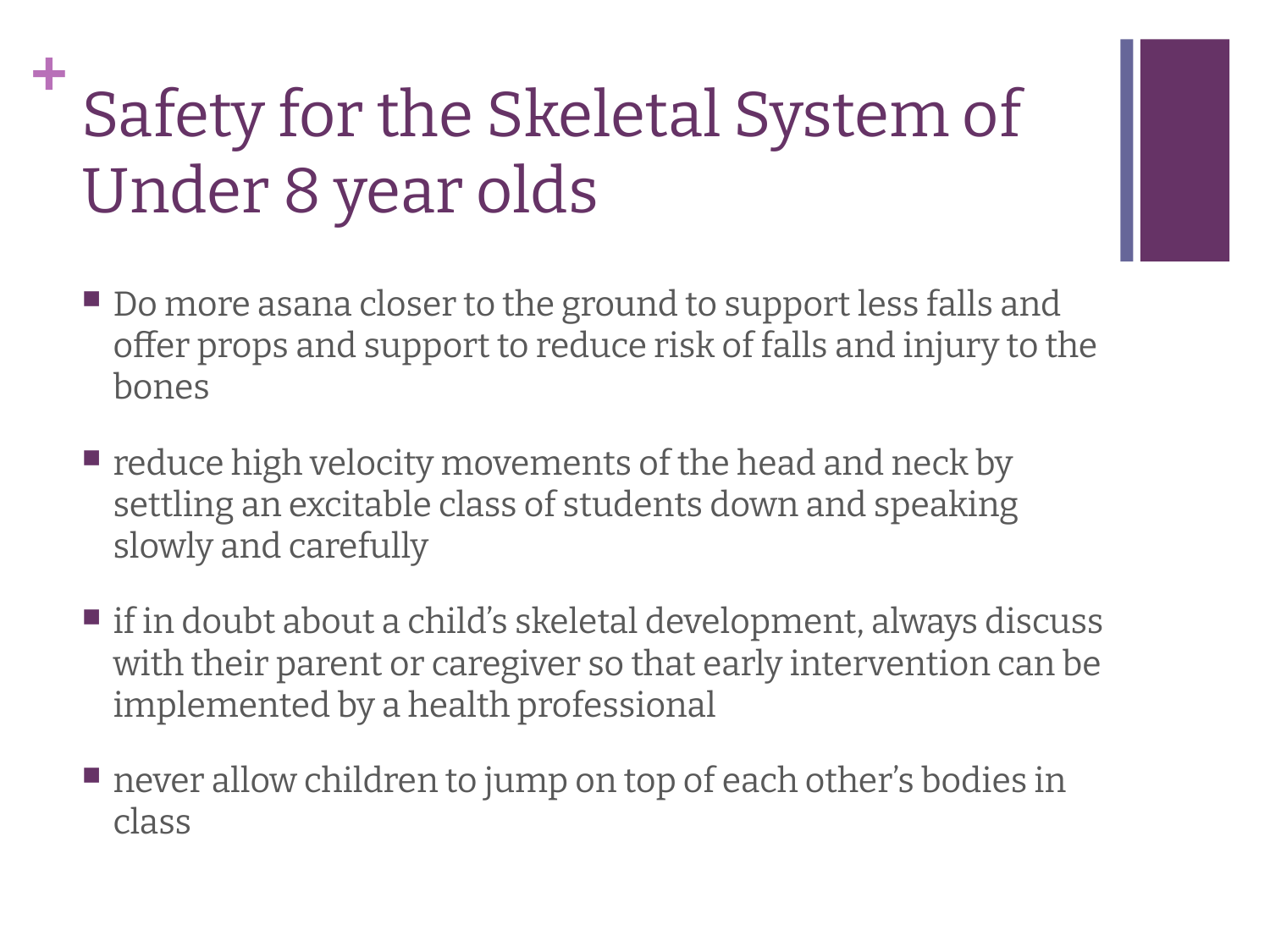

# Safety for the Skeletal System of Under 8 year olds
Do more asana closer to the ground to support less falls and offer props and support to reduce risk of falls and injury to the bones
reduce high velocity movements of the head and neck by settling an excitable class of students down and speaking slowly and carefully
if in doubt about a child’s skeletal development, always discuss with their parent or caregiver so that early intervention can be implemented by a health professional
never allow children to jump on top of each other’s bodies in class